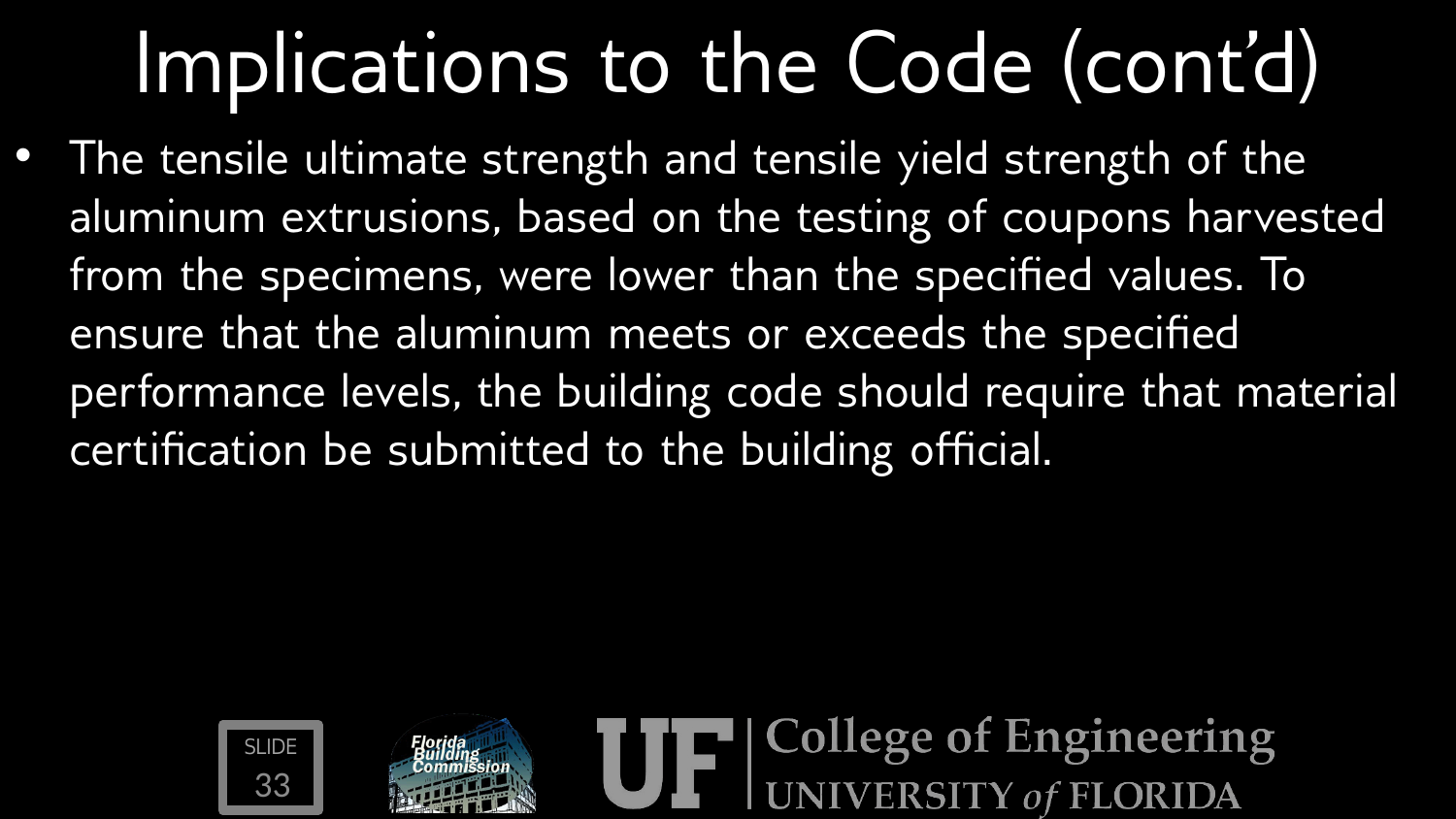

# Implications to the Code (cont’d)
The tensile ultimate strength and tensile yield strength of the aluminum extrusions, based on the testing of coupons harvested from the specimens, were lower than the specified values. To ensure that the aluminum meets or exceeds the specified performance levels, the building code should require that material certification be submitted to the building official.
33